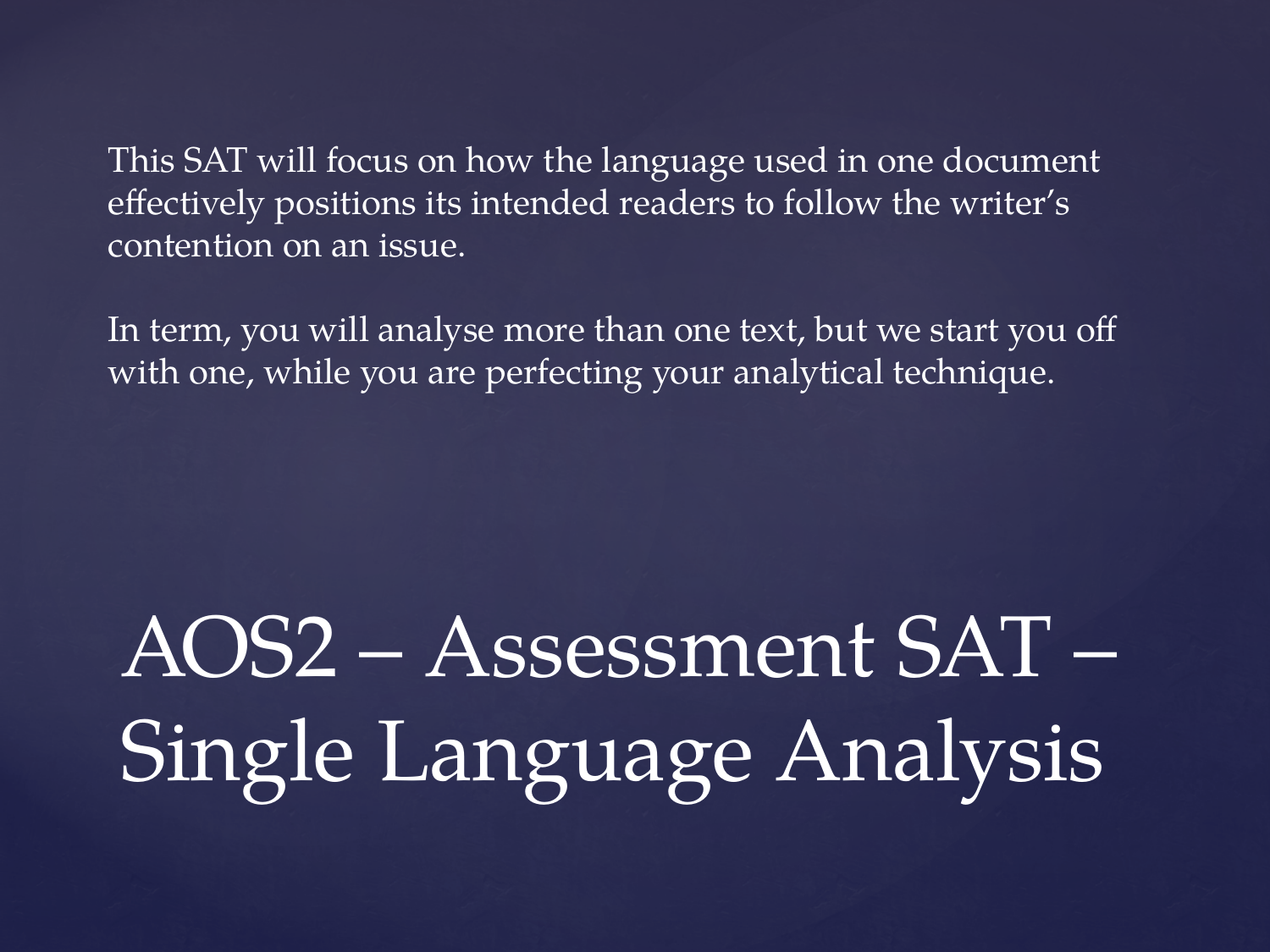

This SAT will focus on how the language used in one document effectively positions its intended readers to follow the writer’s contention on an issue.

In term, you will analyse more than one text, but we start you off with one, while you are perfecting your analytical technique.
# AOS2 – Assessment SAT – Single Language Analysis